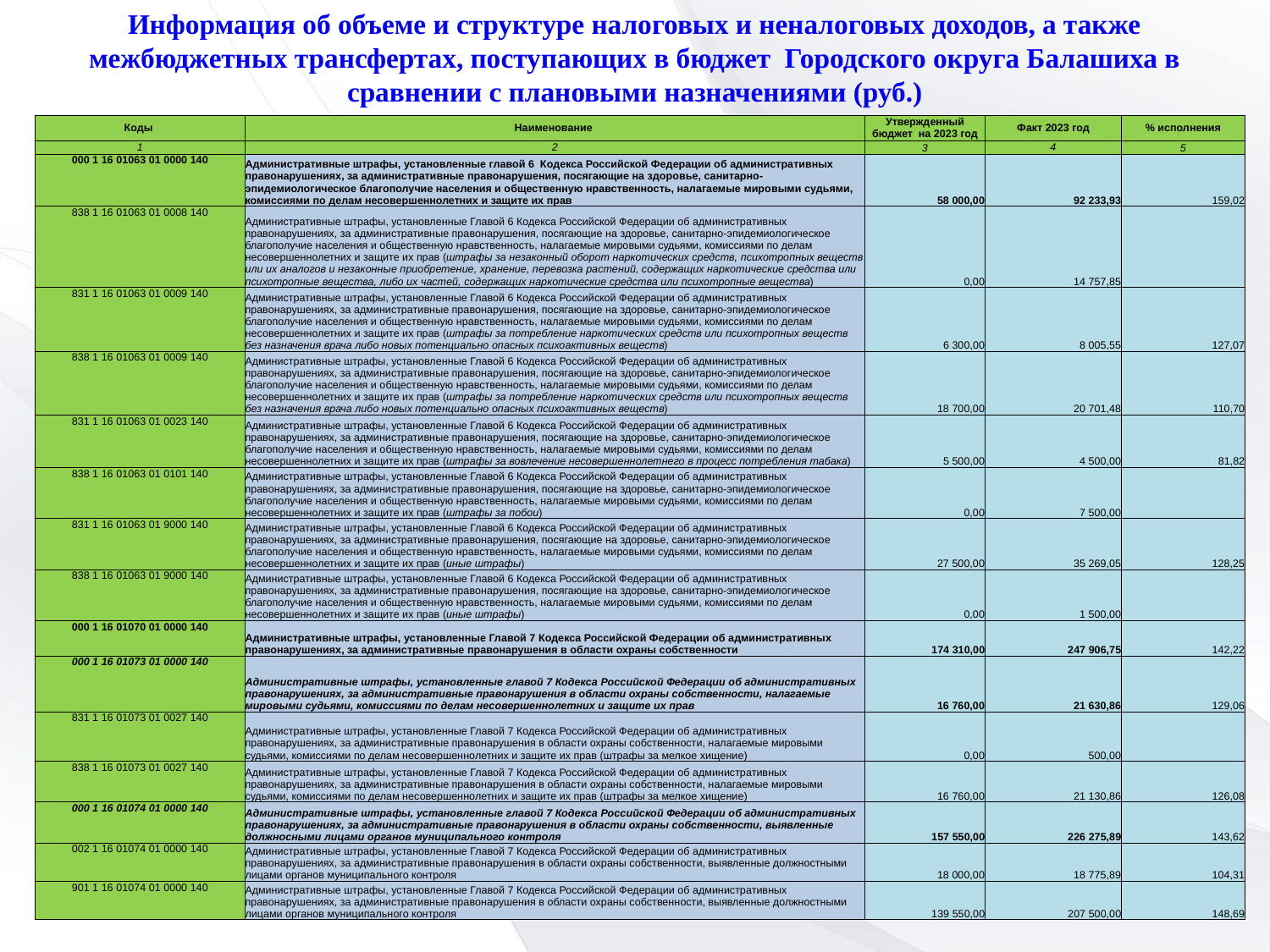

Информация об объеме и структуре налоговых и неналоговых доходов, а также межбюджетных трансфертах, поступающих в бюджет  Городского округа Балашиха в сравнении с плановыми назначениями (руб.)
| Коды | Наименование | Утвержденный бюджет на 2023 год | Факт 2023 год | % исполнения |
| --- | --- | --- | --- | --- |
| 1 | 2 | 3 | 4 | 5 |
| 000 1 16 01063 01 0000 140 | Административные штрафы, установленные главой 6 Кодекса Российской Федерации об административных правонарушениях, за административные правонарушения, посягающие на здоровье, санитарно-эпидемиологическое благополучие населения и общественную нравственность, налагаемые мировыми судьями, комиссиями по делам несовершеннолетних и защите их прав | 58 000,00 | 92 233,93 | 159,02 |
| 838 1 16 01063 01 0008 140 | Административные штрафы, установленные Главой 6 Кодекса Российской Федерации об административных правонарушениях, за административные правонарушения, посягающие на здоровье, санитарно-эпидемиологическое благополучие населения и общественную нравственность, налагаемые мировыми судьями, комиссиями по делам несовершеннолетних и защите их прав (штрафы за незаконный оборот наркотических средств, психотропных веществ или их аналогов и незаконные приобретение, хранение, перевозка растений, содержащих наркотические средства или психотропные вещества, либо их частей, содержащих наркотические средства или психотропные вещества) | 0,00 | 14 757,85 |  |
| 831 1 16 01063 01 0009 140 | Административные штрафы, установленные Главой 6 Кодекса Российской Федерации об административных правонарушениях, за административные правонарушения, посягающие на здоровье, санитарно-эпидемиологическое благополучие населения и общественную нравственность, налагаемые мировыми судьями, комиссиями по делам несовершеннолетних и защите их прав (штрафы за потребление наркотических средств или психотропных веществ без назначения врача либо новых потенциально опасных психоактивных веществ) | 6 300,00 | 8 005,55 | 127,07 |
| 838 1 16 01063 01 0009 140 | Административные штрафы, установленные Главой 6 Кодекса Российской Федерации об административных правонарушениях, за административные правонарушения, посягающие на здоровье, санитарно-эпидемиологическое благополучие населения и общественную нравственность, налагаемые мировыми судьями, комиссиями по делам несовершеннолетних и защите их прав (штрафы за потребление наркотических средств или психотропных веществ без назначения врача либо новых потенциально опасных психоактивных веществ) | 18 700,00 | 20 701,48 | 110,70 |
| 831 1 16 01063 01 0023 140 | Административные штрафы, установленные Главой 6 Кодекса Российской Федерации об административных правонарушениях, за административные правонарушения, посягающие на здоровье, санитарно-эпидемиологическое благополучие населения и общественную нравственность, налагаемые мировыми судьями, комиссиями по делам несовершеннолетних и защите их прав (штрафы за вовлечение несовершеннолетнего в процесс потребления табака) | 5 500,00 | 4 500,00 | 81,82 |
| 838 1 16 01063 01 0101 140 | Административные штрафы, установленные Главой 6 Кодекса Российской Федерации об административных правонарушениях, за административные правонарушения, посягающие на здоровье, санитарно-эпидемиологическое благополучие населения и общественную нравственность, налагаемые мировыми судьями, комиссиями по делам несовершеннолетних и защите их прав (штрафы за побои) | 0,00 | 7 500,00 |  |
| 831 1 16 01063 01 9000 140 | Административные штрафы, установленные Главой 6 Кодекса Российской Федерации об административных правонарушениях, за административные правонарушения, посягающие на здоровье, санитарно-эпидемиологическое благополучие населения и общественную нравственность, налагаемые мировыми судьями, комиссиями по делам несовершеннолетних и защите их прав (иные штрафы) | 27 500,00 | 35 269,05 | 128,25 |
| 838 1 16 01063 01 9000 140 | Административные штрафы, установленные Главой 6 Кодекса Российской Федерации об административных правонарушениях, за административные правонарушения, посягающие на здоровье, санитарно-эпидемиологическое благополучие населения и общественную нравственность, налагаемые мировыми судьями, комиссиями по делам несовершеннолетних и защите их прав (иные штрафы) | 0,00 | 1 500,00 |  |
| 000 1 16 01070 01 0000 140 | Административные штрафы, установленные Главой 7 Кодекса Российской Федерации об административных правонарушениях, за административные правонарушения в области охраны собственности | 174 310,00 | 247 906,75 | 142,22 |
| 000 1 16 01073 01 0000 140 | Административные штрафы, установленные главой 7 Кодекса Российской Федерации об административных правонарушениях, за административные правонарушения в области охраны собственности, налагаемые мировыми судьями, комиссиями по делам несовершеннолетних и защите их прав | 16 760,00 | 21 630,86 | 129,06 |
| 831 1 16 01073 01 0027 140 | Административные штрафы, установленные Главой 7 Кодекса Российской Федерации об административных правонарушениях, за административные правонарушения в области охраны собственности, налагаемые мировыми судьями, комиссиями по делам несовершеннолетних и защите их прав (штрафы за мелкое хищение) | 0,00 | 500,00 |  |
| 838 1 16 01073 01 0027 140 | Административные штрафы, установленные Главой 7 Кодекса Российской Федерации об административных правонарушениях, за административные правонарушения в области охраны собственности, налагаемые мировыми судьями, комиссиями по делам несовершеннолетних и защите их прав (штрафы за мелкое хищение) | 16 760,00 | 21 130,86 | 126,08 |
| 000 1 16 01074 01 0000 140 | Административные штрафы, установленные главой 7 Кодекса Российской Федерации об административных правонарушениях, за административные правонарушения в области охраны собственности, выявленные должносными лицами органов муниципального контроля | 157 550,00 | 226 275,89 | 143,62 |
| 002 1 16 01074 01 0000 140 | Административные штрафы, установленные Главой 7 Кодекса Российской Федерации об административных правонарушениях, за административные правонарушения в области охраны собственности, выявленные должностными лицами органов муниципального контроля | 18 000,00 | 18 775,89 | 104,31 |
| 901 1 16 01074 01 0000 140 | Административные штрафы, установленные Главой 7 Кодекса Российской Федерации об административных правонарушениях, за административные правонарушения в области охраны собственности, выявленные должностными лицами органов муниципального контроля | 139 550,00 | 207 500,00 | 148,69 |